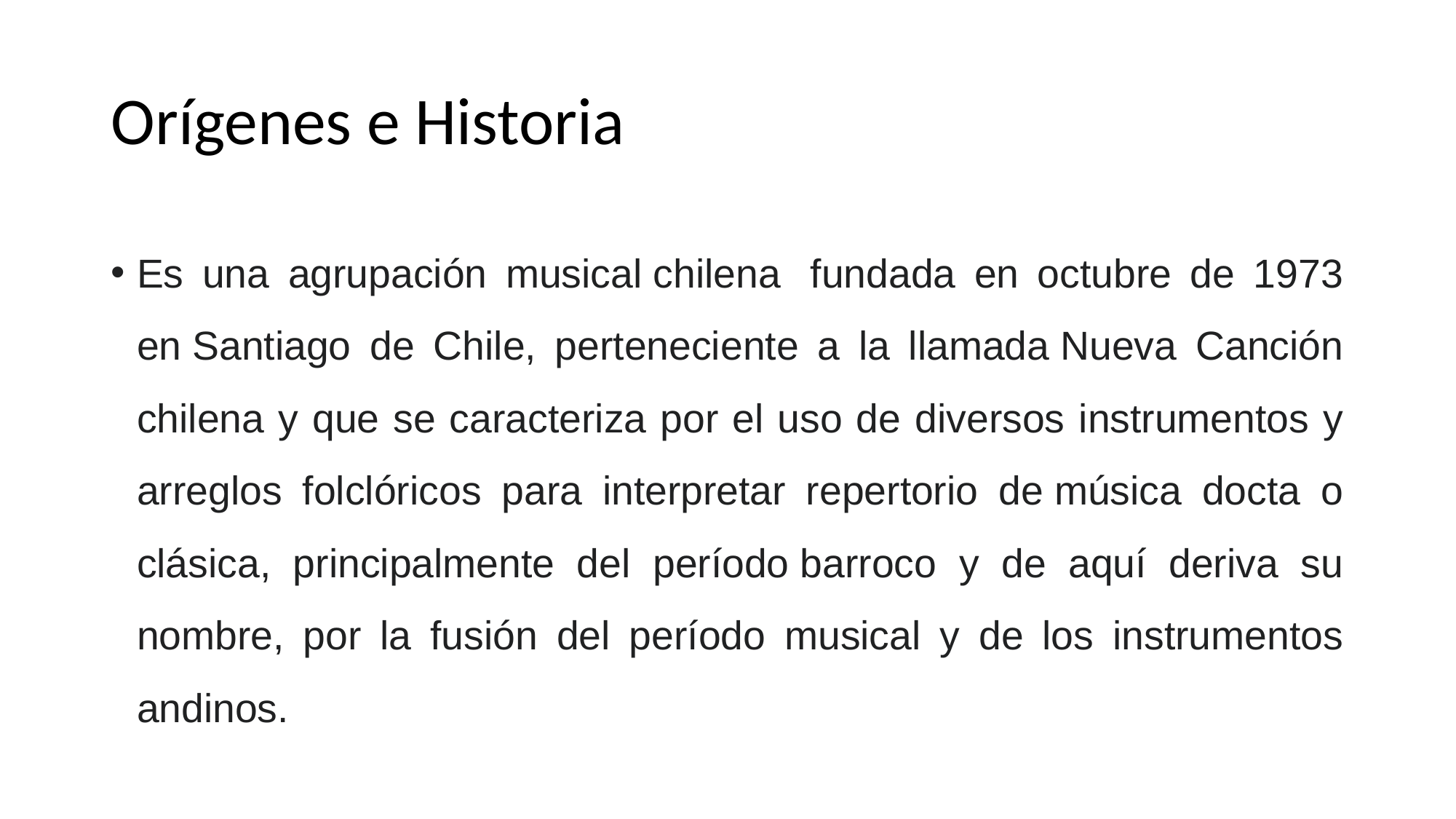

# Orígenes e Historia
Es una agrupación musical chilena  fundada en octubre de 1973 en Santiago de Chile, perteneciente a la llamada Nueva Canción chilena y que se caracteriza por el uso de diversos instrumentos y arreglos folclóricos para interpretar repertorio de música docta o clásica, principalmente del período barroco y de aquí deriva su nombre, por la fusión del período musical y de los instrumentos andinos.